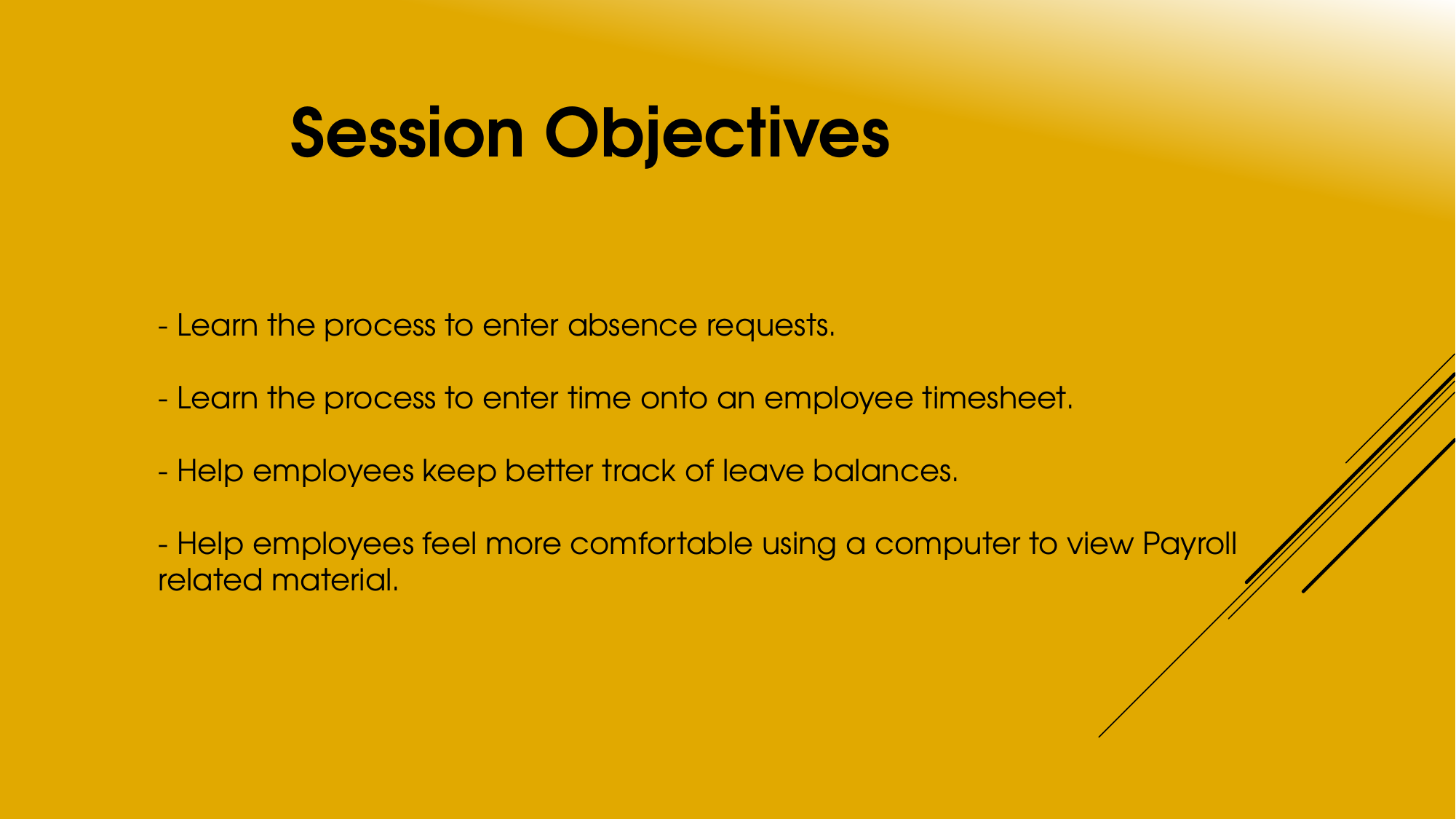

Session Objectives
# - Learn the process to enter absence requests. - Learn the process to enter time onto an employee timesheet. - Help employees keep better track of leave balances. - Help employees feel more comfortable using a computer to view Payroll related material.